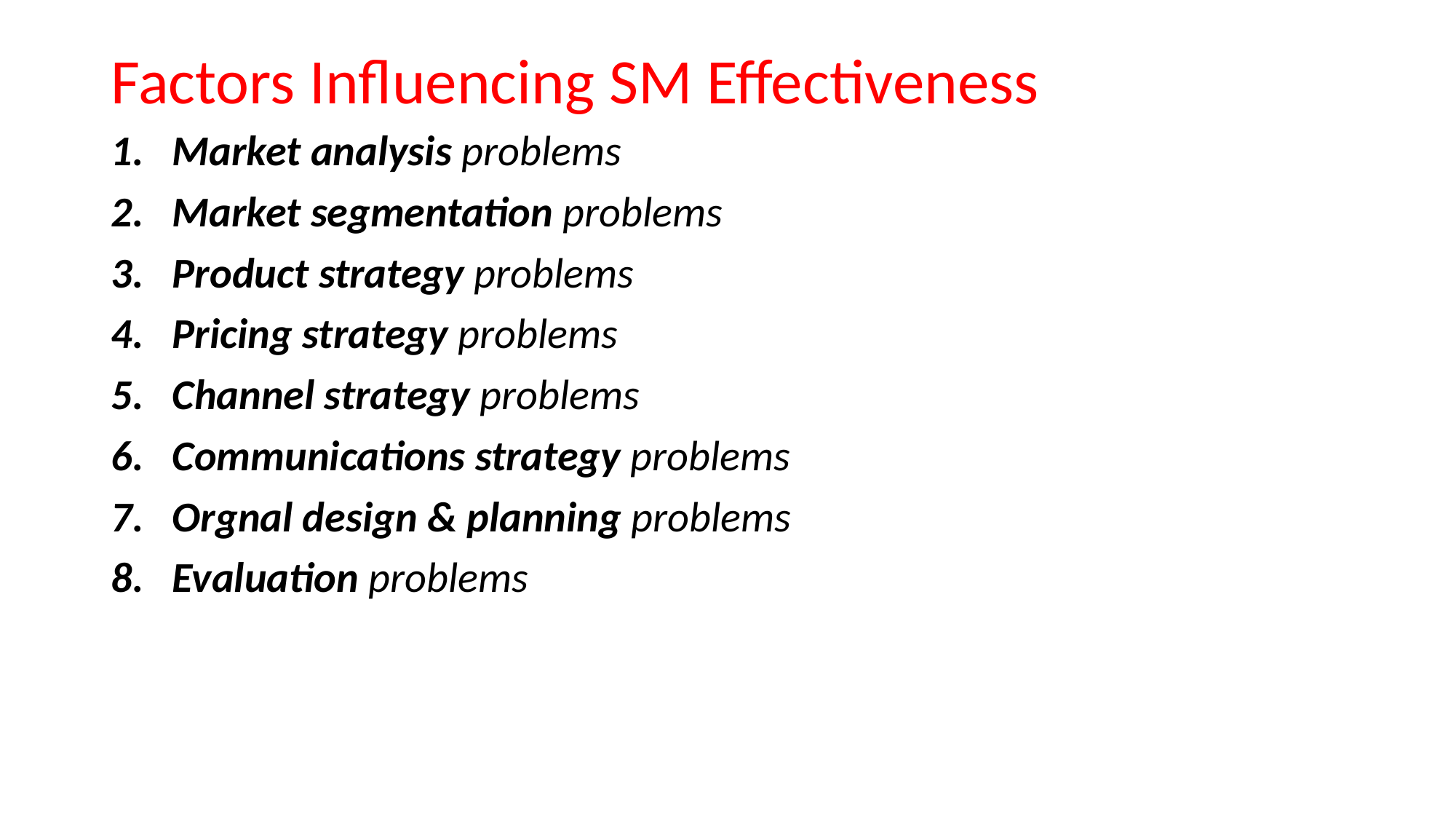

# Factors Influencing SM Effectiveness
Market analysis problems
Market segmentation problems
Product strategy problems
Pricing strategy problems
Channel strategy problems
Communications strategy problems
Orgnal design & planning problems
Evaluation problems